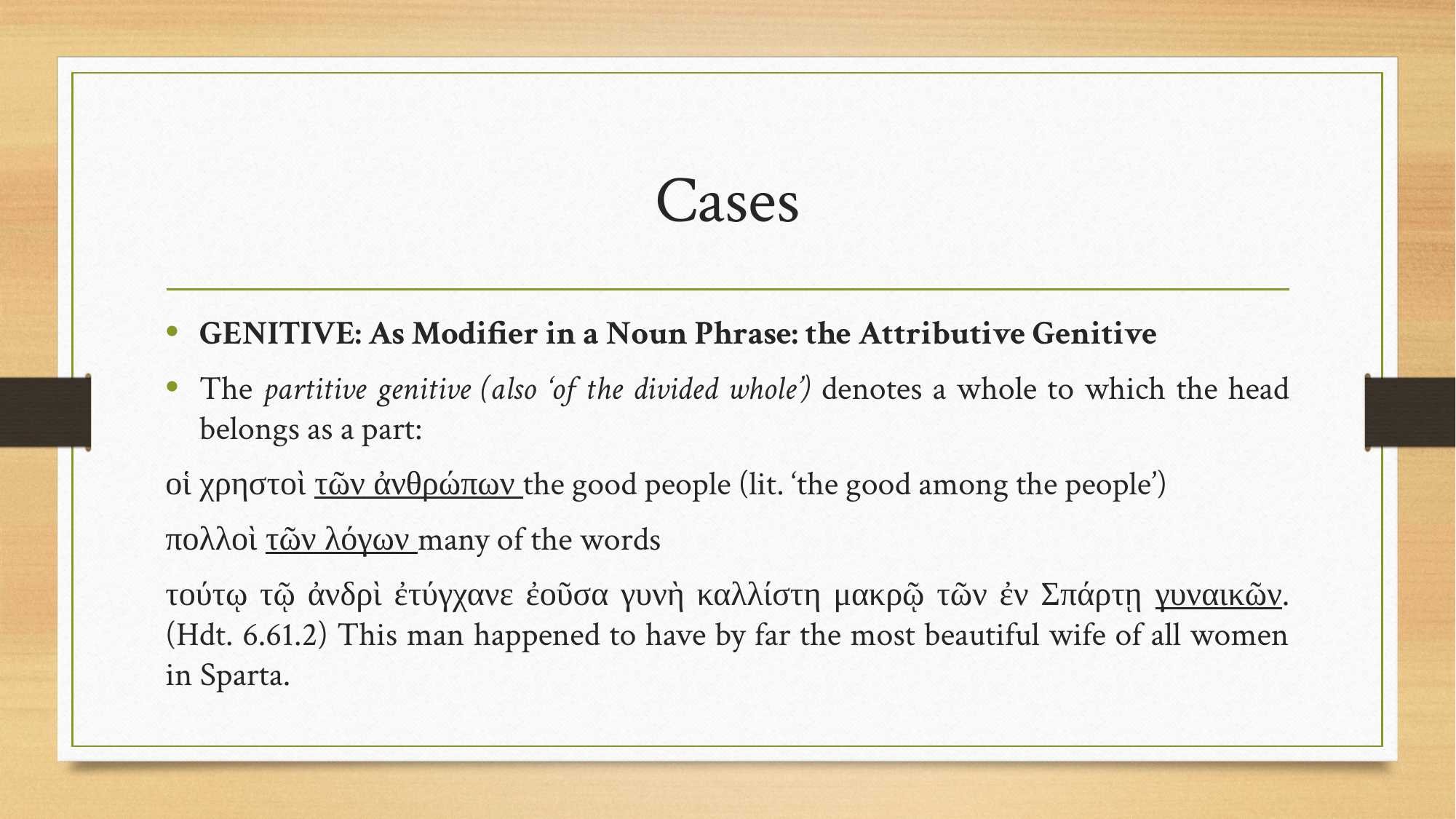

# Cases
GENITIVE: As Modifier in a Noun Phrase: the Attributive Genitive
The partitive genitive (also ‘of the divided whole’) denotes a whole to which the head belongs as a part:
οἱ χρηστοὶ τῶν ἀνθρώπων the good people (lit. ‘the good among the people’)
πολλοὶ τῶν λόγων many of the words
τούτῳ τῷ ἀνδρὶ ἐτύγχανε ἐοῦσα γυνὴ καλλίστη μακρῷ τῶν ἐν Σπάρτῃ γυναικῶν. (Hdt. 6.61.2) This man happened to have by far the most beautiful wife of all women in Sparta.